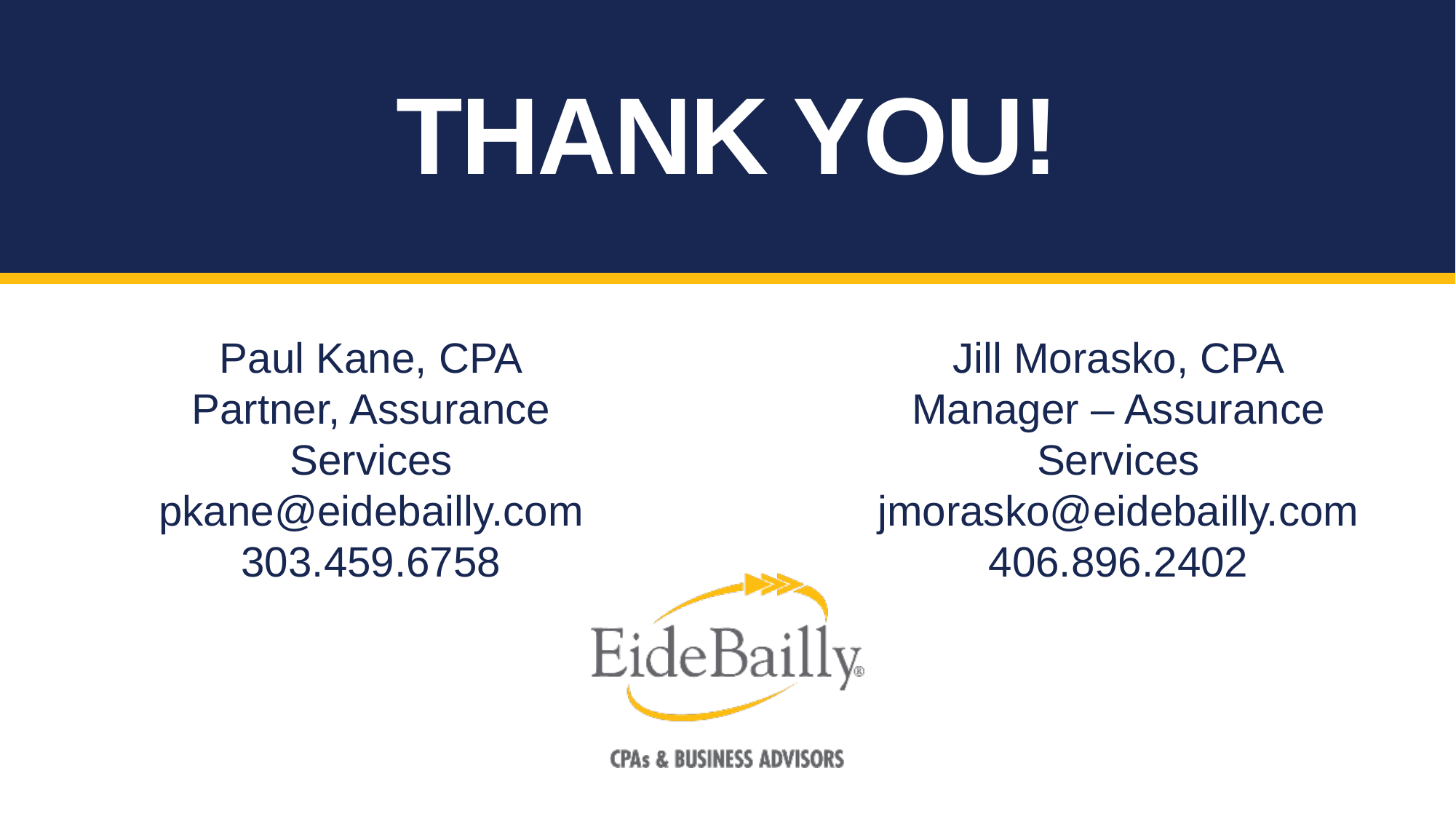

# Thank You!
Paul Kane, CPA
Partner, Assurance Services
pkane@eidebailly.com
303.459.6758
Jill Morasko, CPA
Manager – Assurance Services
jmorasko@eidebailly.com
406.896.2402